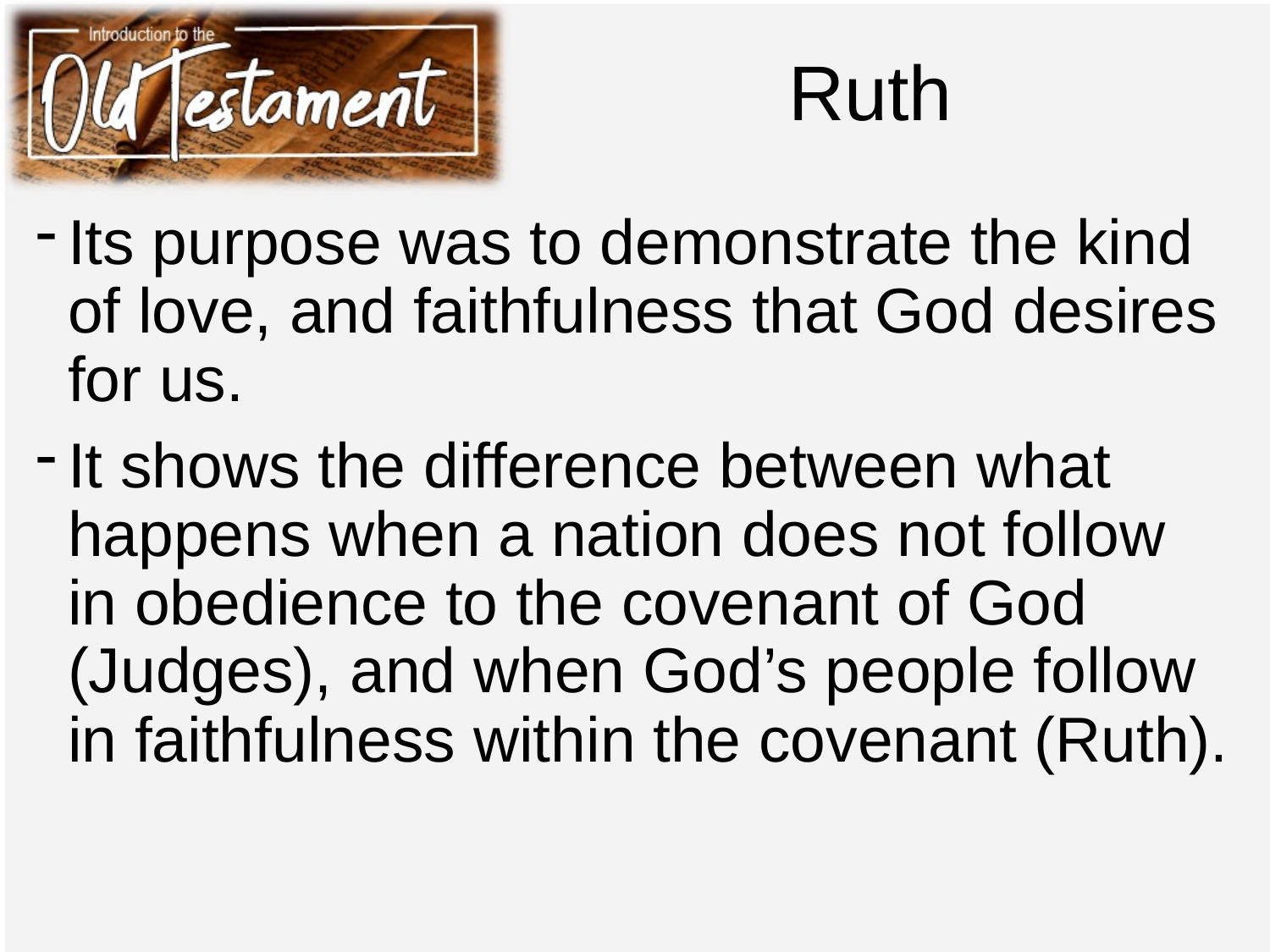

# Ruth
Its purpose was to demonstrate the kind of love, and faithfulness that God desires for us.
It shows the difference between what happens when a nation does not follow in obedience to the covenant of God (Judges), and when God’s people follow in faithfulness within the covenant (Ruth).